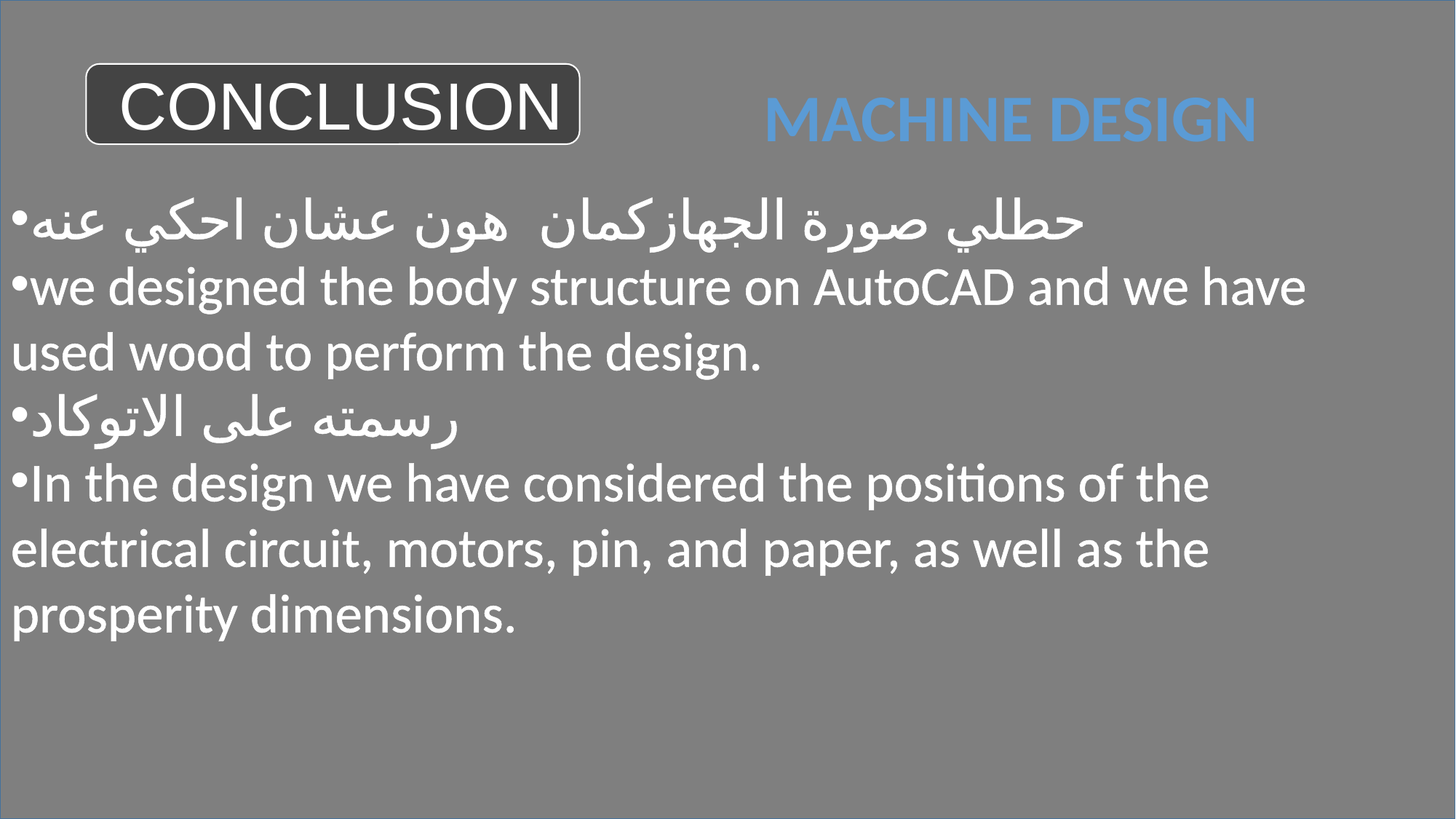

CONCLUSION

Machine design
حطلي صورة الجهازكمان  هون عشان احكي عنه
we designed the body structure on AutoCAD and we have used wood to perform the design.
رسمته على الاتوكاد
In the design we have considered the positions of the electrical circuit, motors, pin, and paper, as well as the prosperity dimensions.